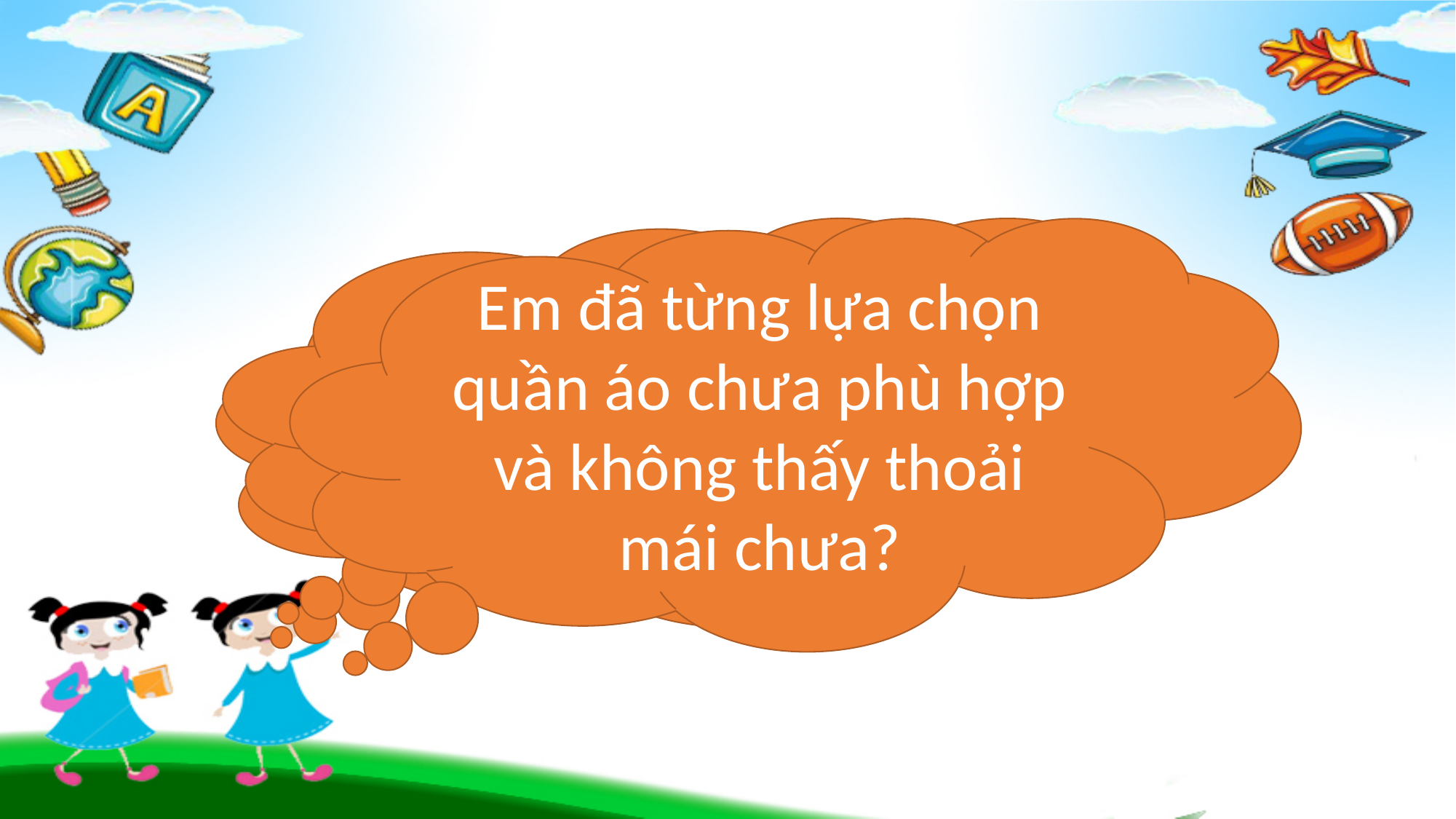

Em đã lựa chọn như thế nào khi tham gia hoạt động đó?
Em đã từng lựa chọn quần áo chưa phù hợp và không thấy thoải mái chưa?
Vào ngày cuối tuần em thường làm gì?